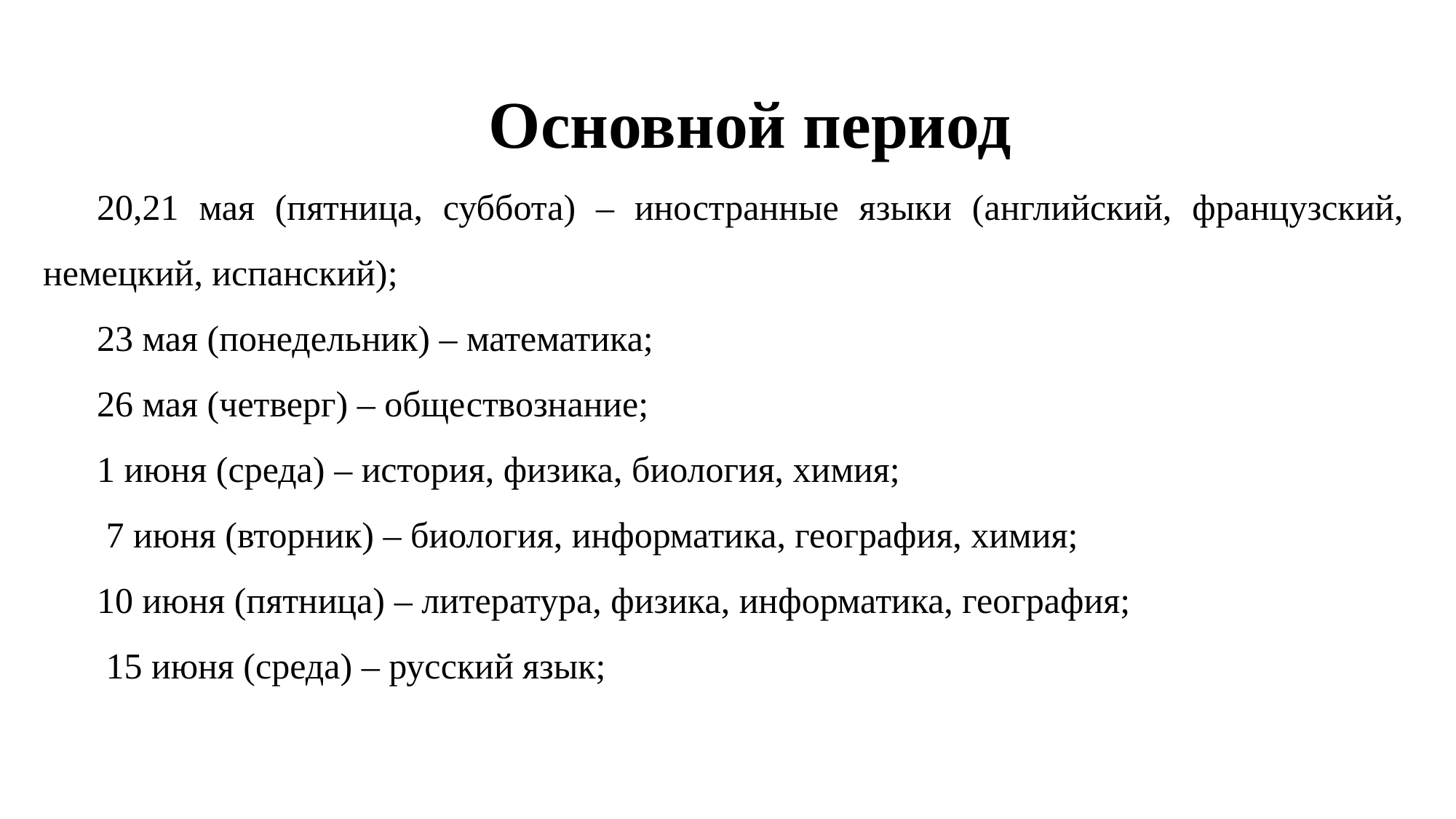

Основной период
20,21 мая (пятница, суббота) – иностранные языки (английский, французский, немецкий, испанский);
23 мая (понедельник) – математика;
26 мая (четверг) – обществознание;
1 июня (среда) – история, физика, биология, химия;
 7 июня (вторник) – биология, информатика, география, химия;
10 июня (пятница) – литература, физика, информатика, география;
 15 июня (среда) – русский язык;